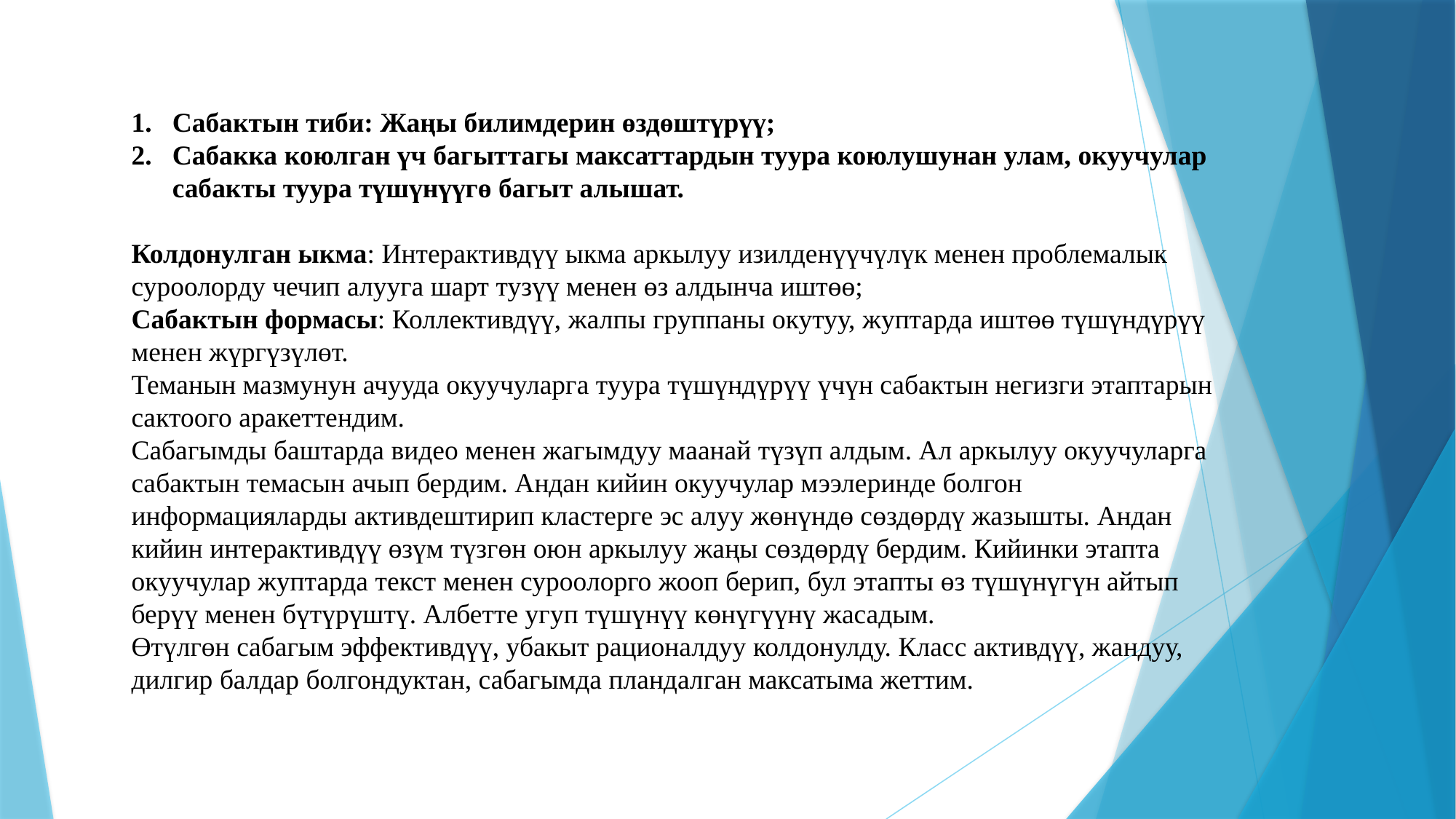

Сабактын тиби: Жаңы билимдерин өздөштүрүү;
Сабакка коюлган үч багыттагы максаттардын туура коюлушунан улам, окуучулар сабакты туура түшүнүүгө багыт алышат.

Колдонулган ыкма: Интерактивдүү ыкма аркылуу изилденүүчүлүк менен проблемалык суроолорду чечип алууга шарт тузүү менен өз алдынча иштөө;
Сабактын формасы: Коллективдүү, жалпы группаны окутуу, жуптарда иштөө түшүндүрүү менен жүргүзүлөт.
Теманын мазмунун ачууда окуучуларга туура түшүндүрүү үчүн сабактын негизги этаптарын сактоого аракеттендим.
Сабагымды баштарда видео менен жагымдуу маанай түзүп алдым. Ал аркылуу окуучуларга сабактын темасын ачып бердим. Андан кийин окуучулар мээлеринде болгон информацияларды активдештирип кластерге эс алуу жөнүндө сөздөрдү жазышты. Андан кийин интерактивдүү өзүм түзгөн оюн аркылуу жаңы сөздөрдү бердим. Кийинки этапта окуучулар жуптарда текст менен суроолорго жооп берип, бул этапты өз түшүнүгүн айтып берүү менен бүтүрүштү. Албетте угуп түшүнүү көнүгүүнү жасадым.
Өтүлгөн сабагым эффективдүү, убакыт рационалдуу колдонулду. Класс активдүү, жандуу, дилгир балдар болгондуктан, сабагымда пландалган максатыма жеттим.